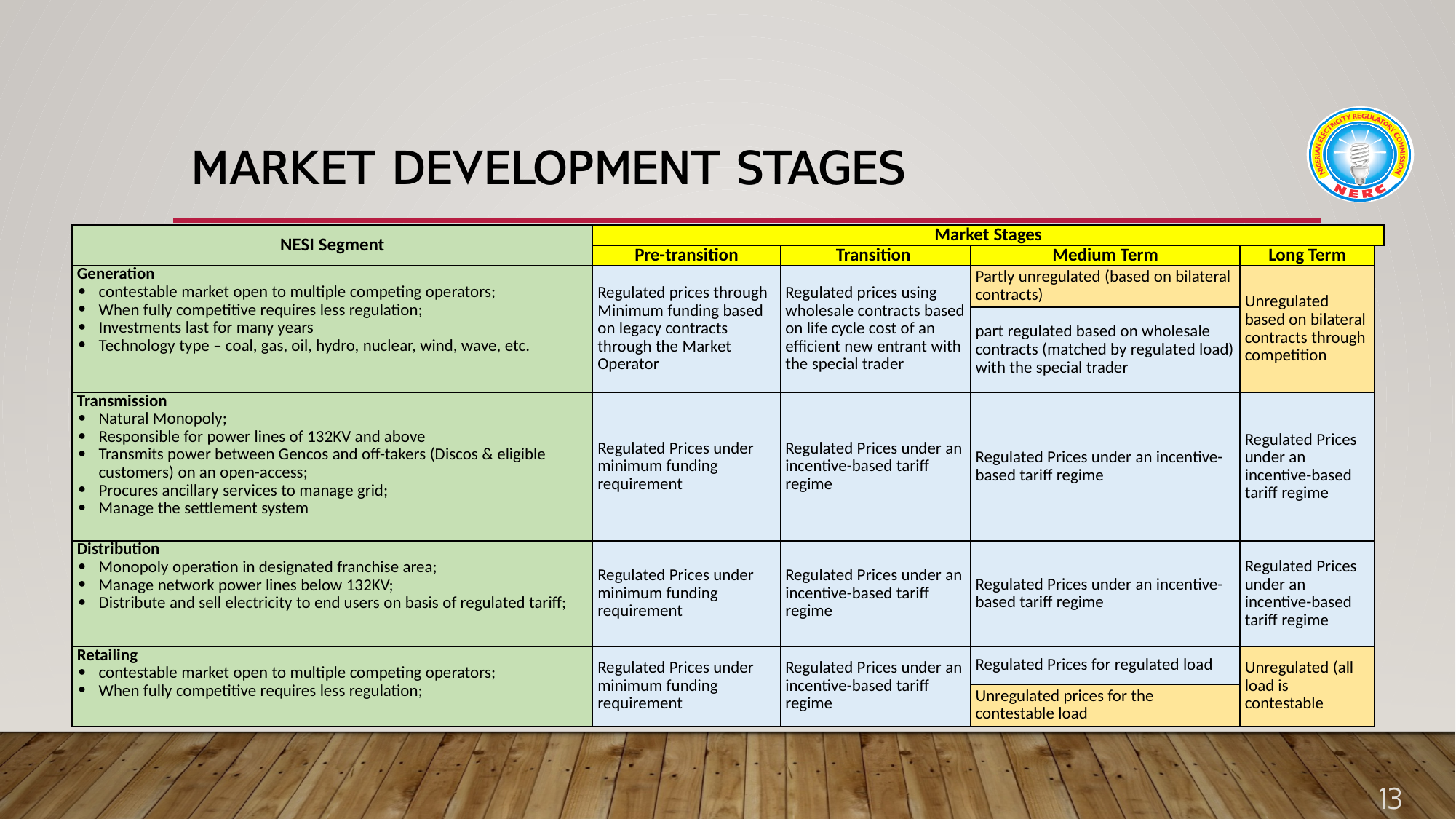

# Market Development Stages
| NESI Segment | Market Stages |  |  |  |  |
| --- | --- | --- | --- | --- | --- |
|  | Pre-transition | Transition | Medium Term | Long Term |  |
| Generation contestable market open to multiple competing operators; When fully competitive requires less regulation; Investments last for many years Technology type – coal, gas, oil, hydro, nuclear, wind, wave, etc. | Regulated prices through Minimum funding based on legacy contracts through the Market Operator | Regulated prices using wholesale contracts based on life cycle cost of an efficient new entrant with the special trader | Partly unregulated (based on bilateral contracts) | Unregulated based on bilateral contracts through competition |  |
|  |  |  | part regulated based on wholesale contracts (matched by regulated load) with the special trader |  |  |
| Transmission Natural Monopoly; Responsible for power lines of 132KV and above Transmits power between Gencos and off-takers (Discos & eligible customers) on an open-access; Procures ancillary services to manage grid; Manage the settlement system | Regulated Prices under minimum funding requirement | Regulated Prices under an incentive-based tariff regime | Regulated Prices under an incentive-based tariff regime | Regulated Prices under an incentive-based tariff regime |  |
| Distribution Monopoly operation in designated franchise area; Manage network power lines below 132KV; Distribute and sell electricity to end users on basis of regulated tariff; | Regulated Prices under minimum funding requirement | Regulated Prices under an incentive-based tariff regime | Regulated Prices under an incentive-based tariff regime | Regulated Prices under an incentive-based tariff regime |  |
| Retailing contestable market open to multiple competing operators; When fully competitive requires less regulation; | Regulated Prices under minimum funding requirement | Regulated Prices under an incentive-based tariff regime | Regulated Prices for regulated load | Unregulated (all load is contestable |  |
|  |  |  | Unregulated prices for the contestable load |  |  |
13